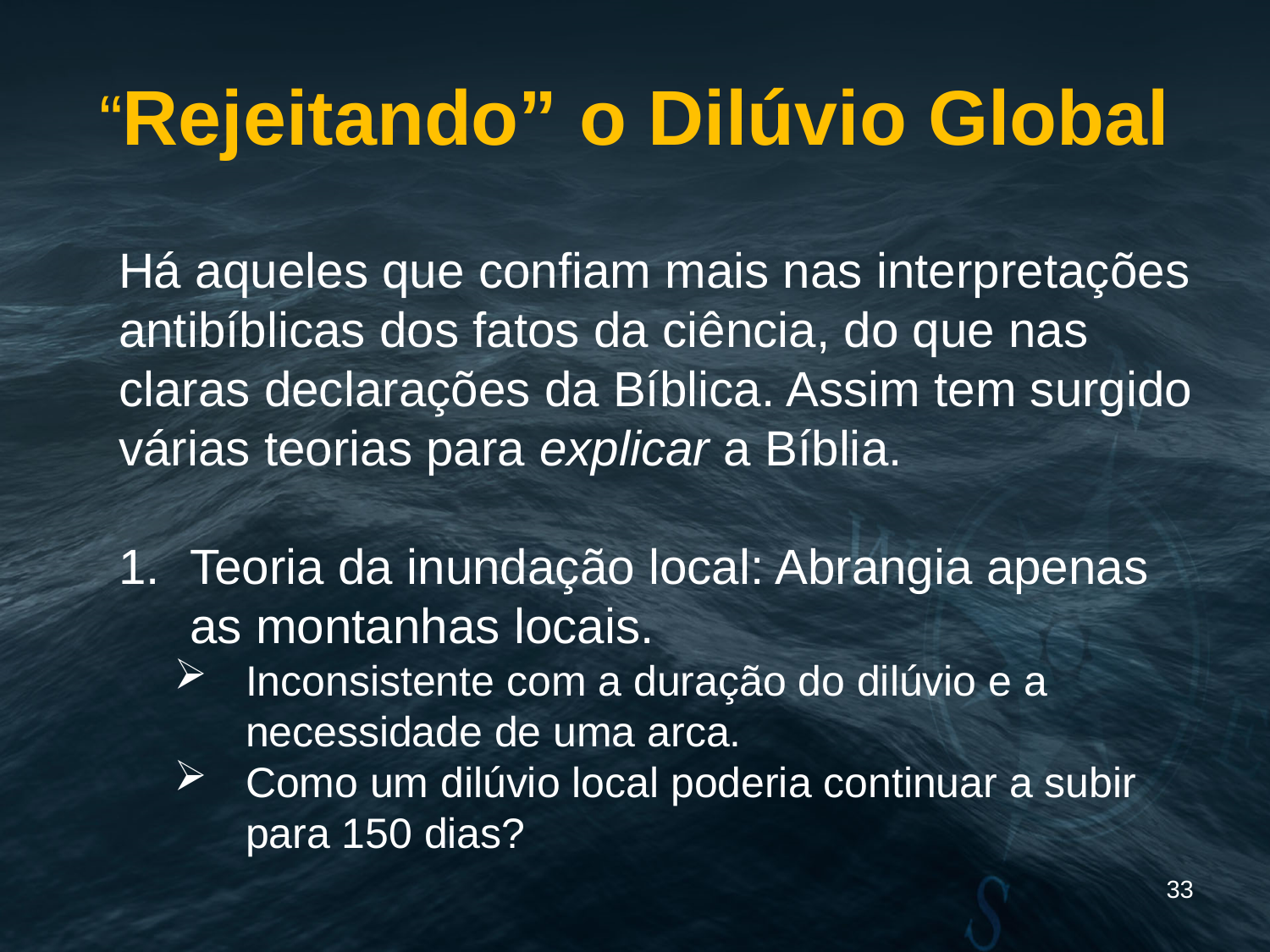

# “Rejeitando” o Dilúvio Global
Há aqueles que confiam mais nas interpretações antibíblicas dos fatos da ciência, do que nas claras declarações da Bíblica. Assim tem surgido várias teorias para explicar a Bíblia.

Teoria da inundação local: Abrangia apenas as montanhas locais.
Inconsistente com a duração do dilúvio e a necessidade de uma arca.
Como um dilúvio local poderia continuar a subir para 150 dias?

33